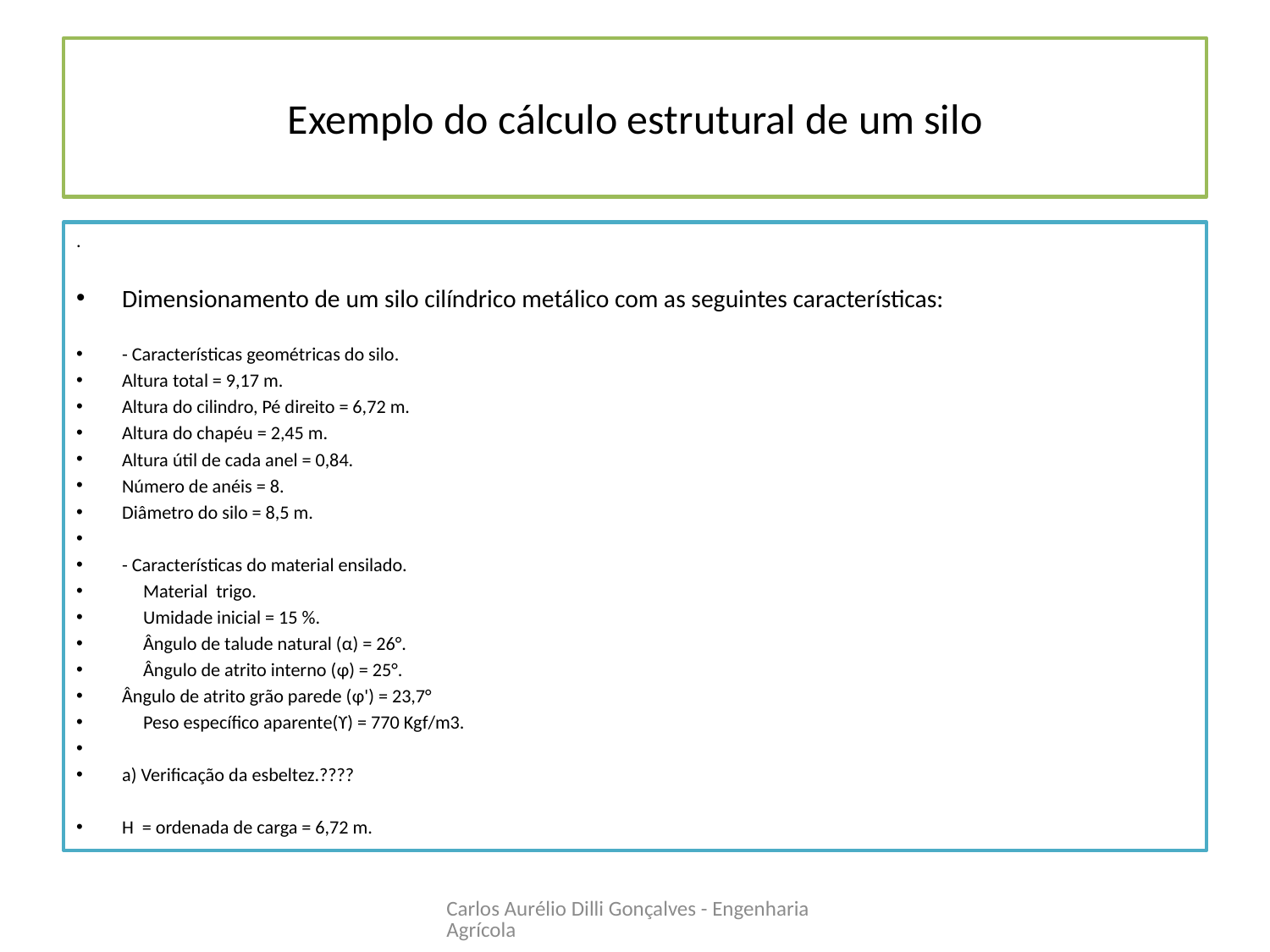

# Exemplo do cálculo estrutural de um silo
.

Dimensionamento de um silo cilíndrico metálico com as seguintes características:

- Características geométricas do silo.
	Altura total = 9,17 m.
	Altura do cilindro, Pé direito = 6,72 m.
	Altura do chapéu = 2,45 m.
	Altura útil de cada anel = 0,84.
	Número de anéis = 8.
	Diâmetro do silo = 8,5 m.

- Características do material ensilado.
     Material  trigo.
     Umidade inicial = 15 %.
     Ângulo de talude natural (α) = 26°.
     Ângulo de atrito interno (φ) = 25°.
	Ângulo de atrito grão parede (φ') = 23,7°
     Peso específico aparente(ϒ) = 770 Kgf/m3.

a) Verificação da esbeltez.????

H  = ordenada de carga = 6,72 m.
Carlos Aurélio Dilli Gonçalves - Engenharia  Agrícola